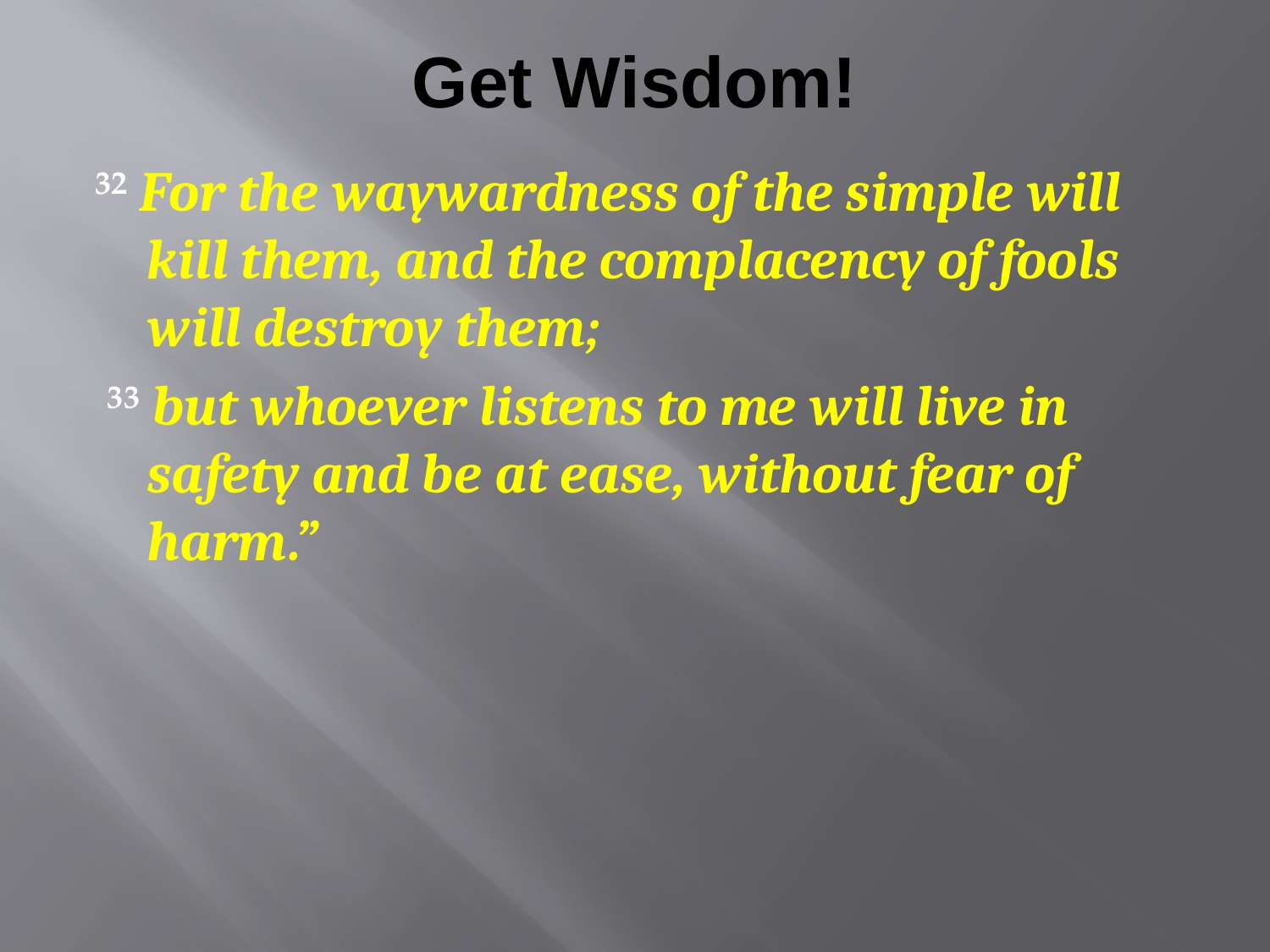

# Get Wisdom!
32 For the waywardness of the simple will kill them, and the complacency of fools will destroy them;
 33 but whoever listens to me will live in safety and be at ease, without fear of harm.”